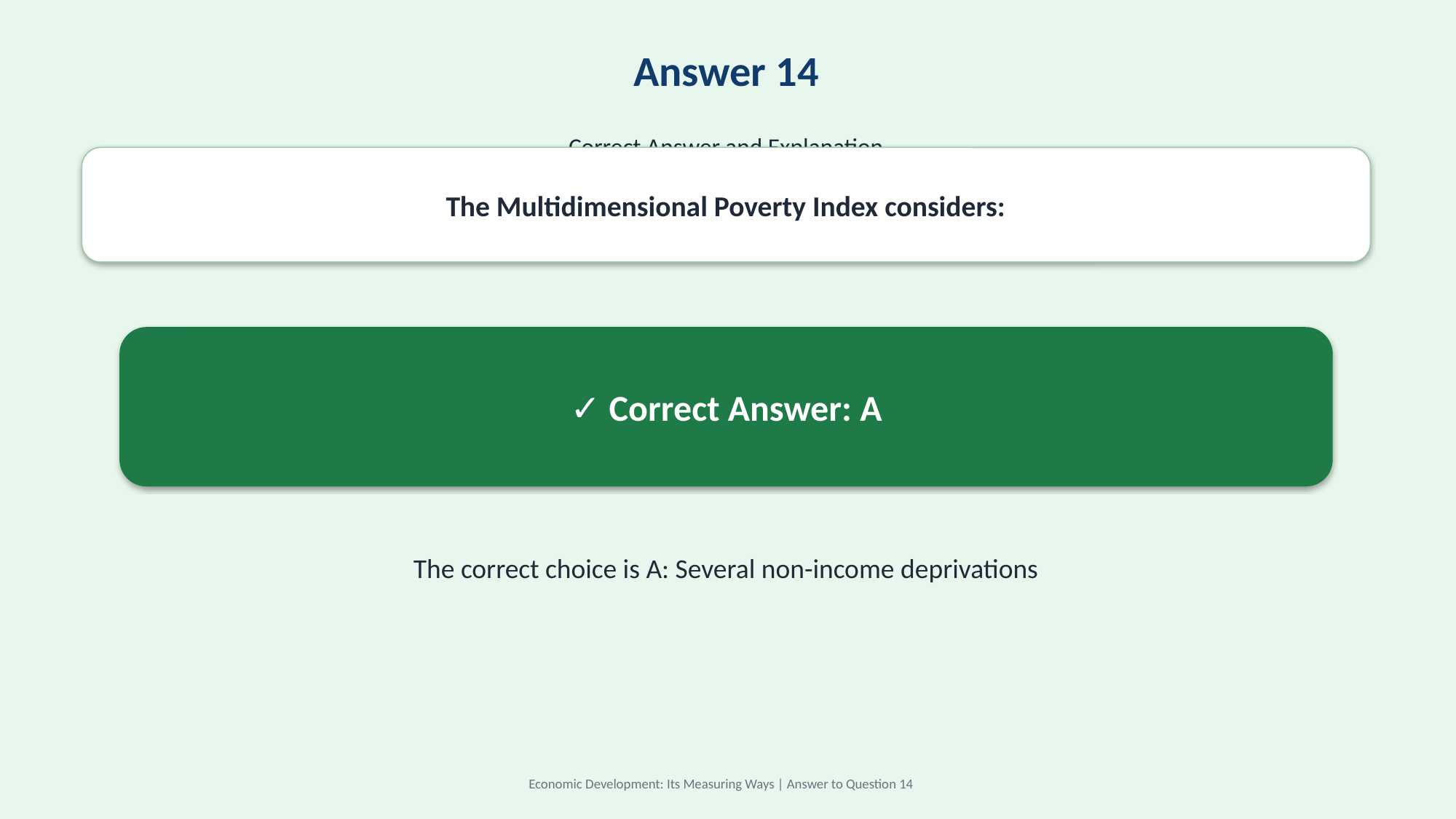

Answer 14
Correct Answer and Explanation
The Multidimensional Poverty Index considers:
✓ Correct Answer: A
The correct choice is A: Several non-income deprivations
Economic Development: Its Measuring Ways | Answer to Question 14